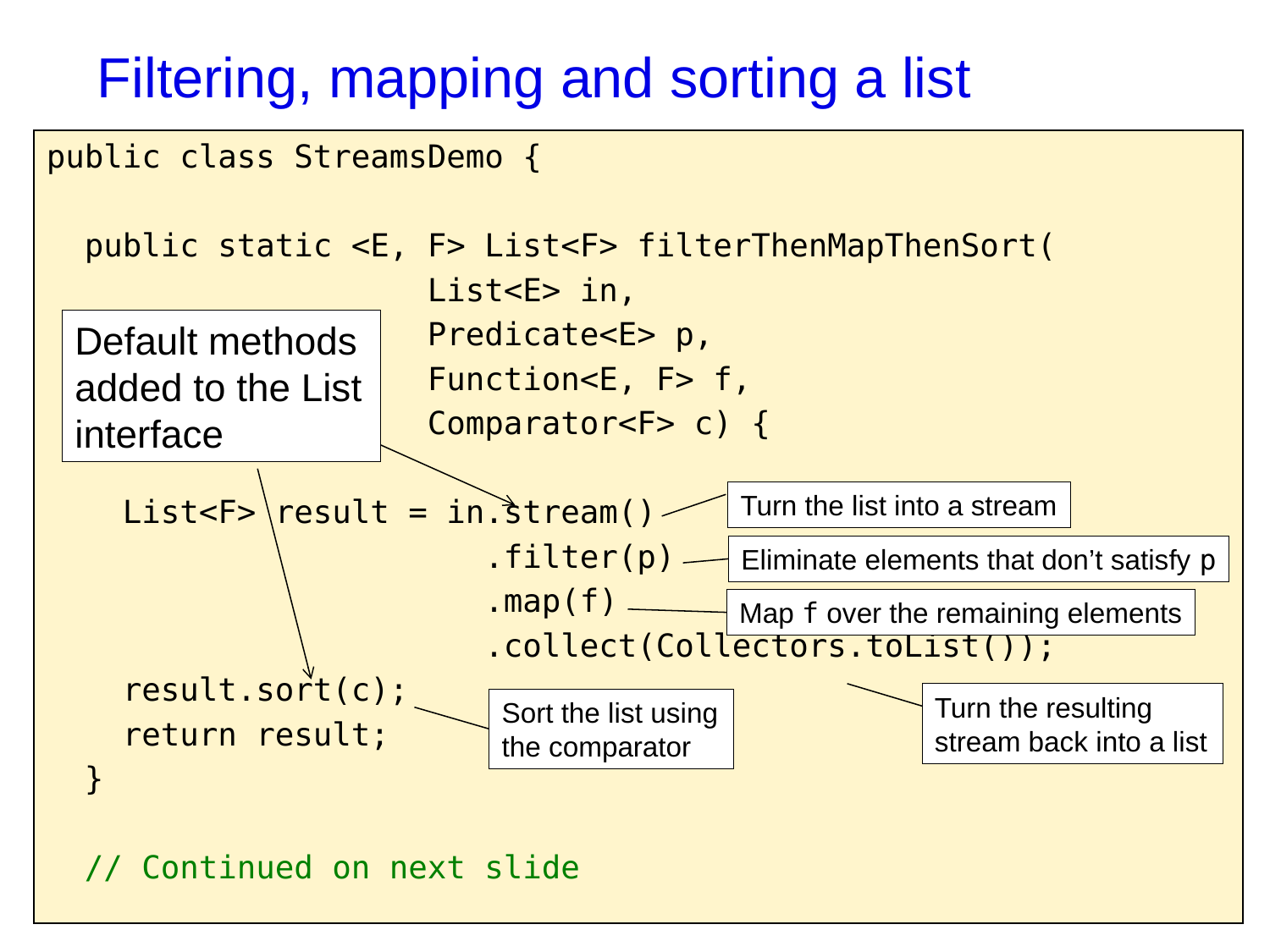

# Filtering, mapping and sorting a list
public class StreamsDemo {

  public static <E, F> List<F> filterThenMapThenSort(
			List<E> in,
			Predicate<E> p,
			Function<E, F> f,
			Comparator<F> c) {

    List<F> result = in.stream()
                       .filter(p)
                       .map(f)
                       .collect(Collectors.toList());
    result.sort(c);
    return result;
  }

  // Continued on next slide
Default methods added to the List interface
Turn the list into a stream
Eliminate elements that don’t satisfy p
Map f over the remaining elements
Turn the resulting stream back into a list
Sort the list using the comparator